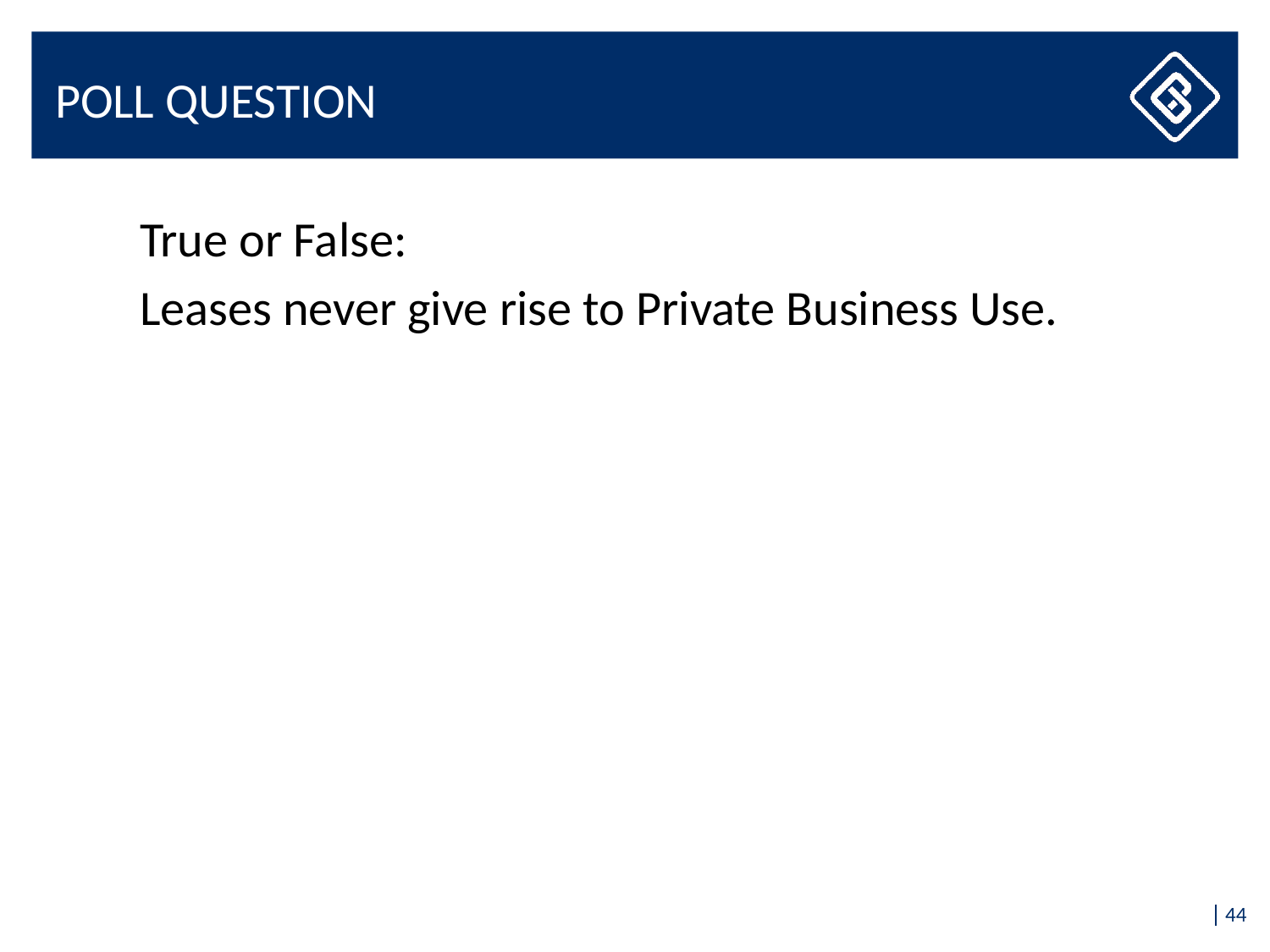

# Poll Question
True or False:
Leases never give rise to Private Business Use.
44